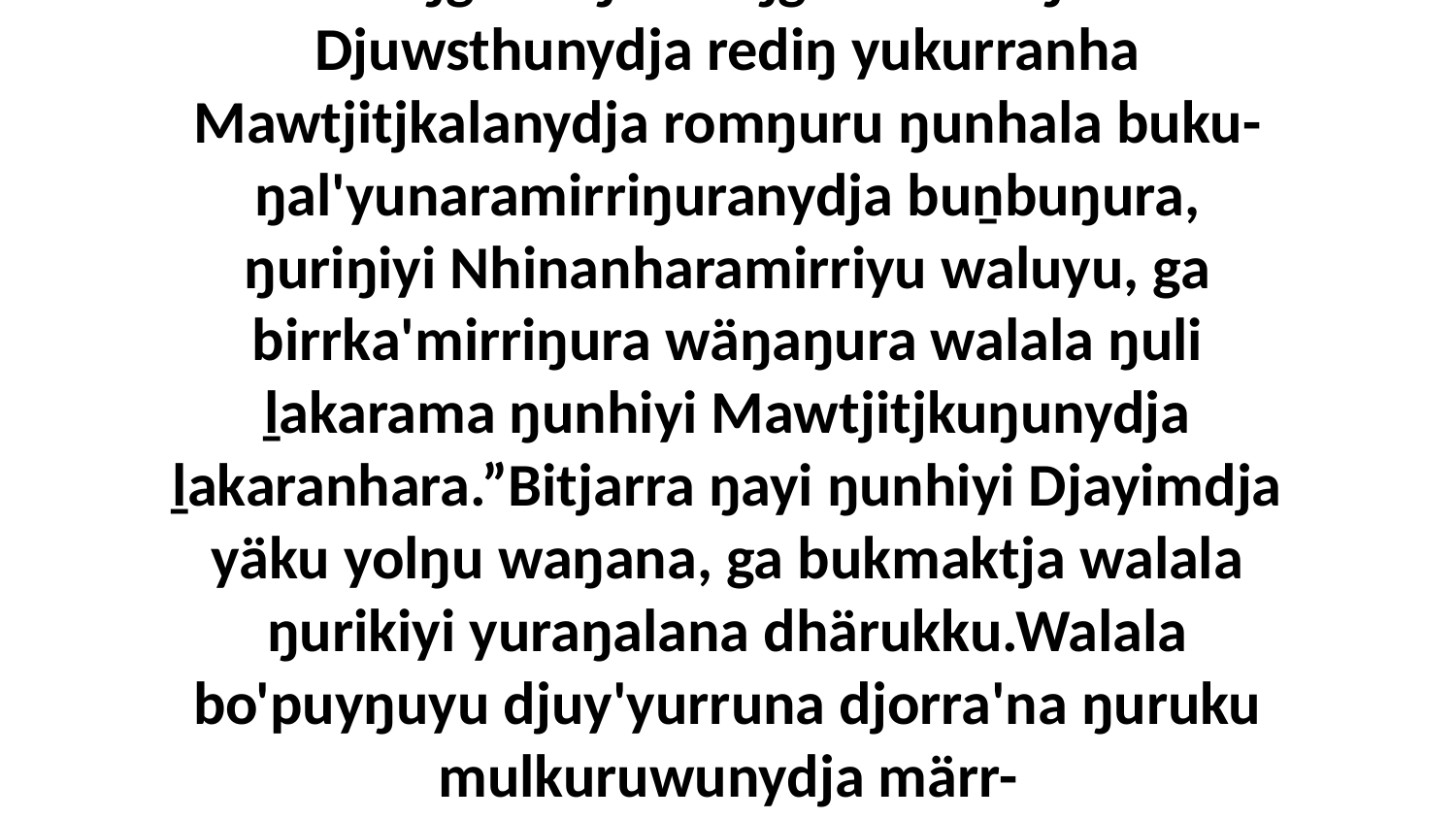

21 Liŋgu beŋuru liŋgu walala ŋuli Djuwsthunydja rediŋ yukurranha Mawtjitjkalanydja romŋuru ŋunhala buku-ŋal'yunaramirriŋuranydja buṉbuŋura, ŋuriŋiyi Nhinanharamirriyu waluyu, ga birrka'mirriŋura wäŋaŋura walala ŋuli ḻakarama ŋunhiyi Mawtjitjkuŋunydja ḻakaranhara.”Bitjarra ŋayi ŋunhiyi Djayimdja yäku yolŋu waŋana, ga bukmaktja walala ŋurikiyi yuraŋalana dhärukku.Walala bo'puyŋuyu djuy'yurruna djorra'na ŋuruku mulkuruwunydja märr-yuwalkthinyaramirriwu walalaŋgu